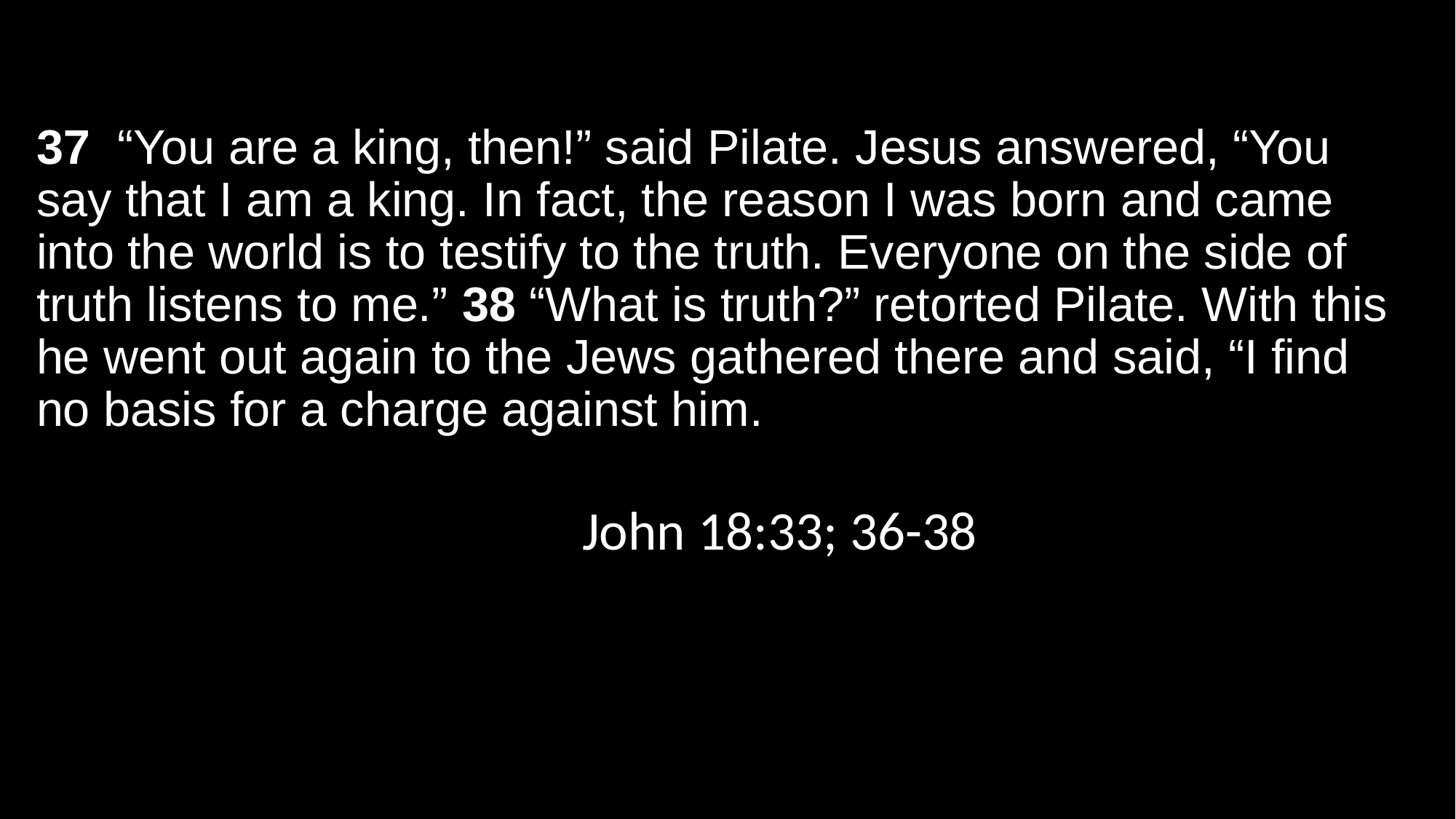

37  “You are a king, then!” said Pilate. Jesus answered, “You say that I am a king. In fact, the reason I was born and came into the world is to testify to the truth. Everyone on the side of truth listens to me.” 38 “What is truth?” retorted Pilate. With this he went out again to the Jews gathered there and said, “I find no basis for a charge against him.

					John 18:33; 36-38